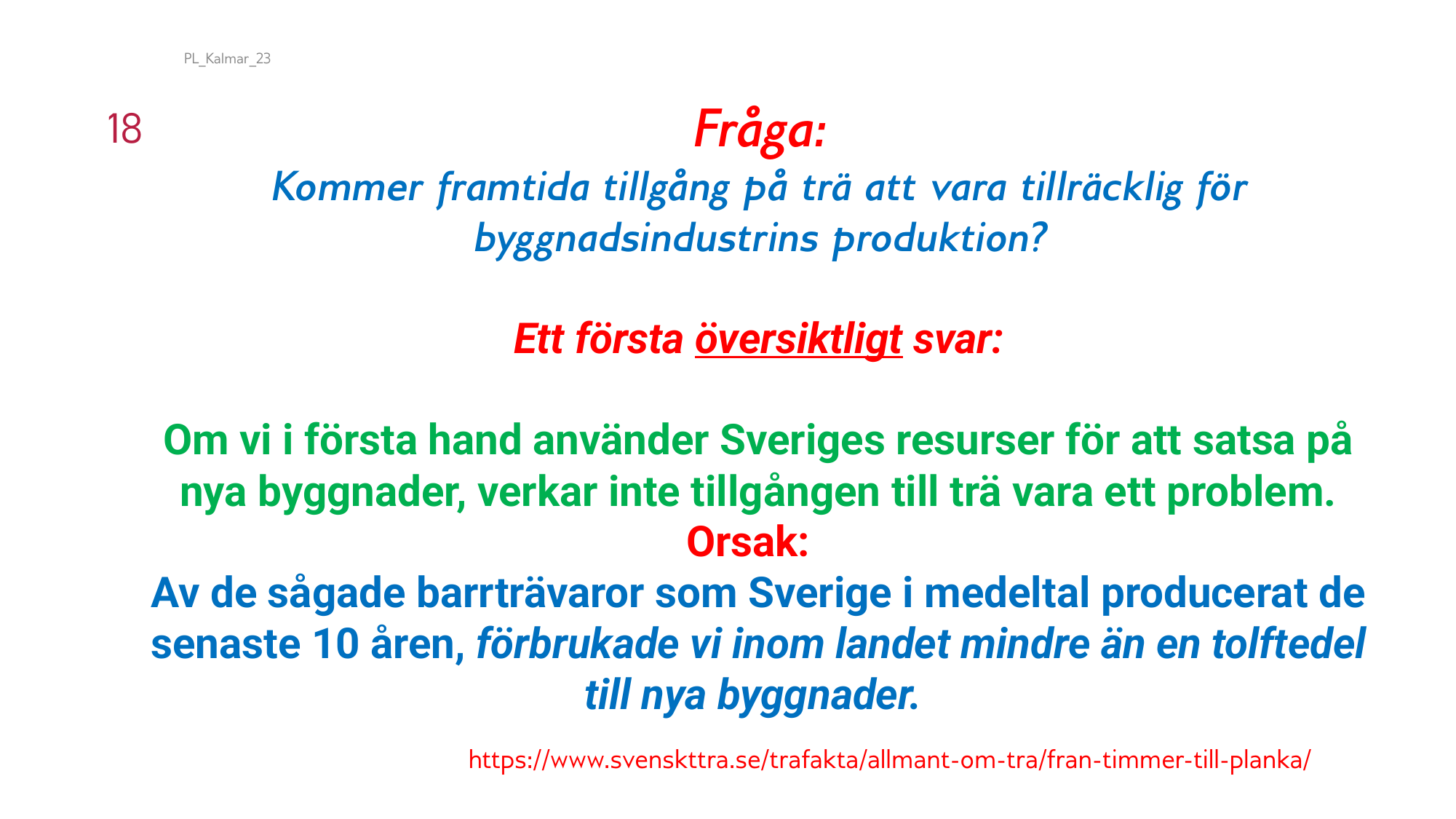

PL_Kalmar_23
Fråga:
Kommer framtida tillgång på trä att vara tillräcklig för byggnadsindustrins produktion?

Ett första översiktligt svar:

Om vi i första hand använder Sveriges resurser för att satsa på nya byggnader, verkar inte tillgången till trä vara ett problem. Orsak:
Av de sågade barrträvaror som Sverige i medeltal producerat de senaste 10 åren, förbrukade vi inom landet mindre än en tolftedel till nya byggnader.

18
https://www.svenskttra.se/trafakta/allmant-om-tra/fran-timmer-till-planka/